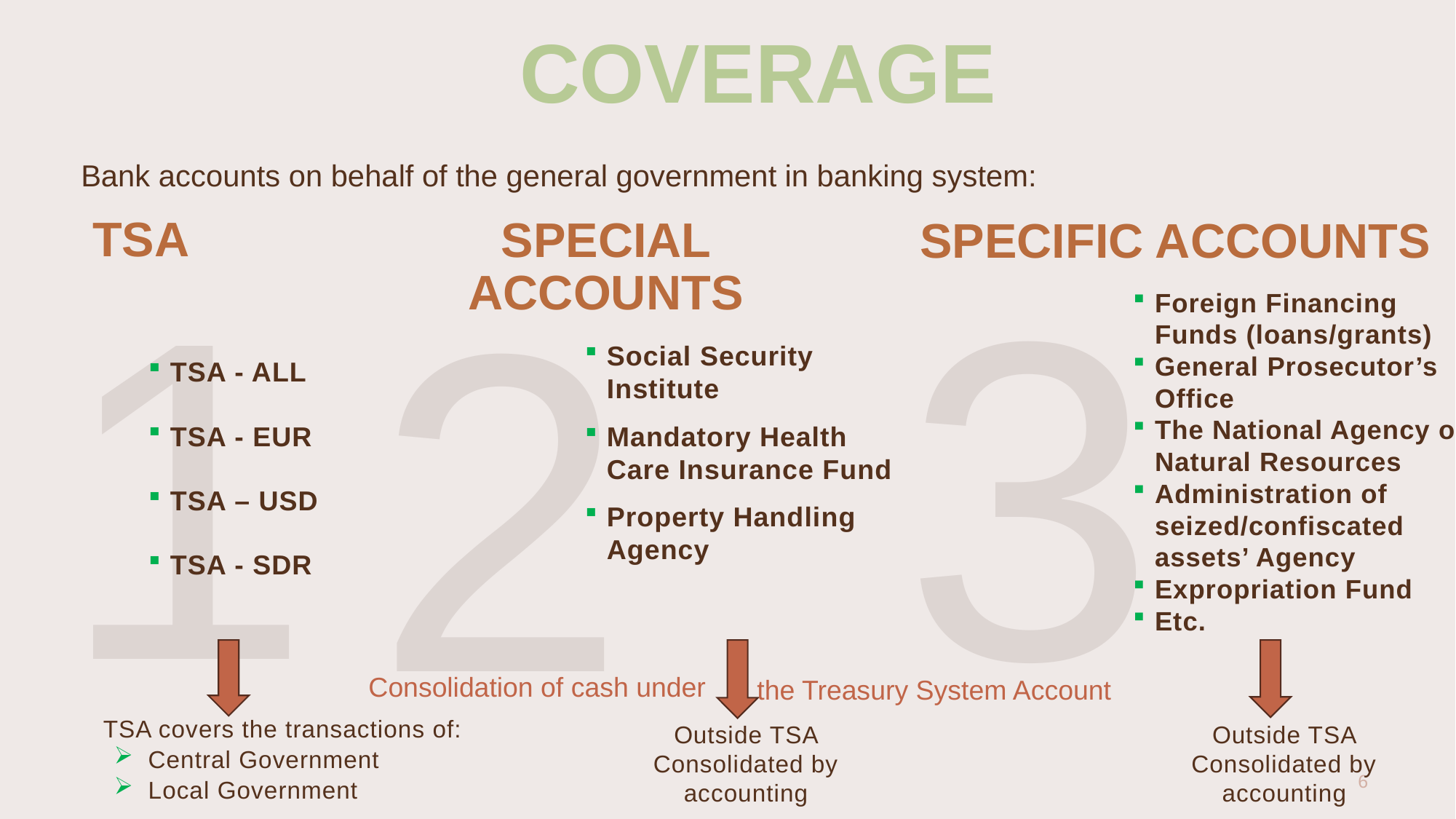

# COVERAGE
Bank accounts on behalf of the general government in banking system:
TSA
SPECIAL ACCOUNTS
SPECIFIC ACCOUNTS
1
3
2
Foreign Financing Funds (loans/grants)
General Prosecutor’s Office
The National Agency of Natural Resources
Administration of seized/confiscated assets’ Agency
Expropriation Fund
Etc.

TSA - ALL
TSA - EUR
TSA – USD
TSA - SDR
Social Security Institute
Mandatory Health Care Insurance Fund
Property Handling  Agency

Consolidation of cash under
the Treasury System Account
TSA covers the transactions of:
Central Government
Local Government
Outside TSA Consolidated by accounting
Outside TSA Consolidated by accounting
6